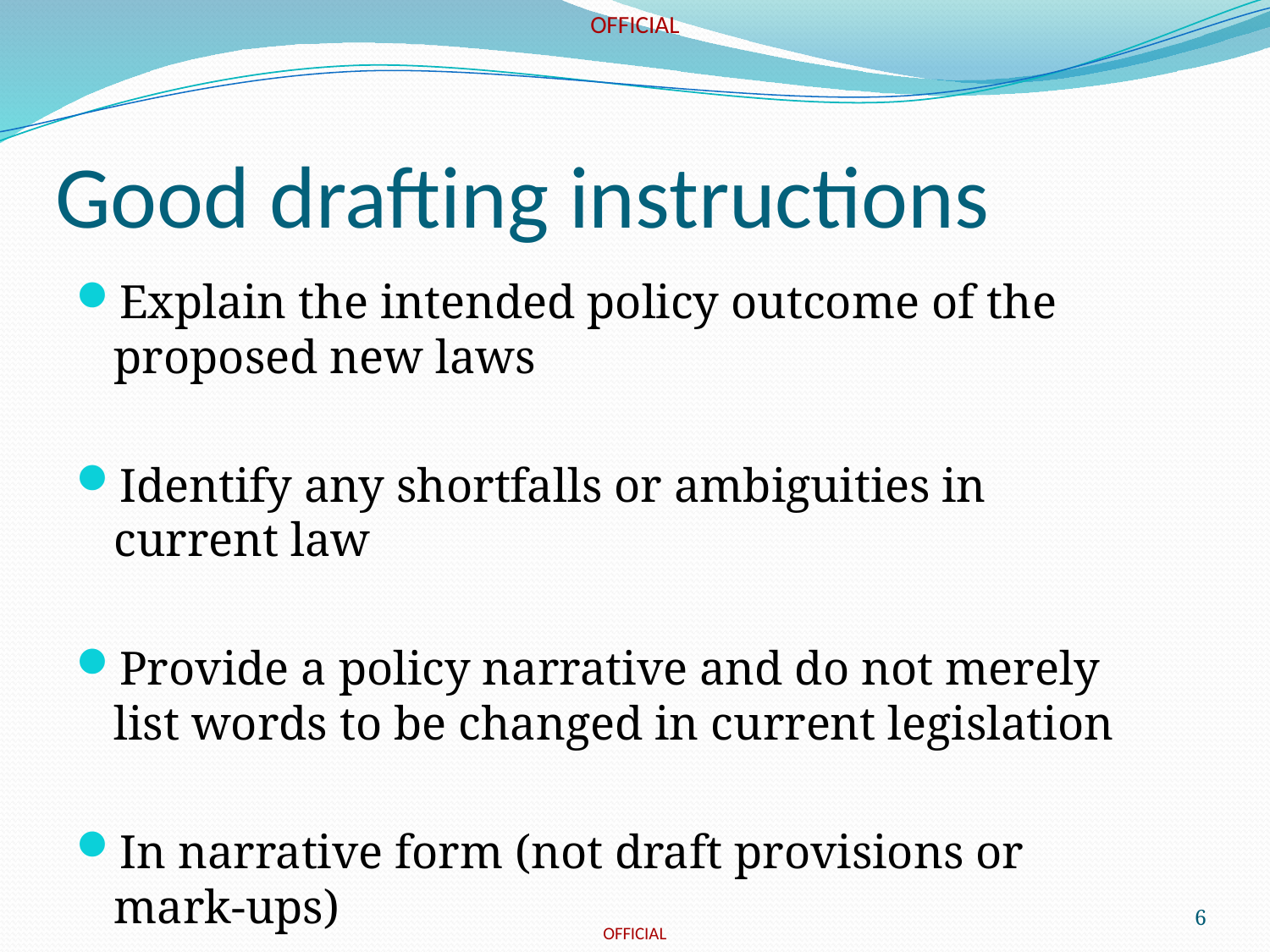

# Good drafting instructions
Explain the intended policy outcome of the proposed new laws

Identify any shortfalls or ambiguities in current law

Provide a policy narrative and do not merely list words to be changed in current legislation

In narrative form (not draft provisions or mark-ups)
6